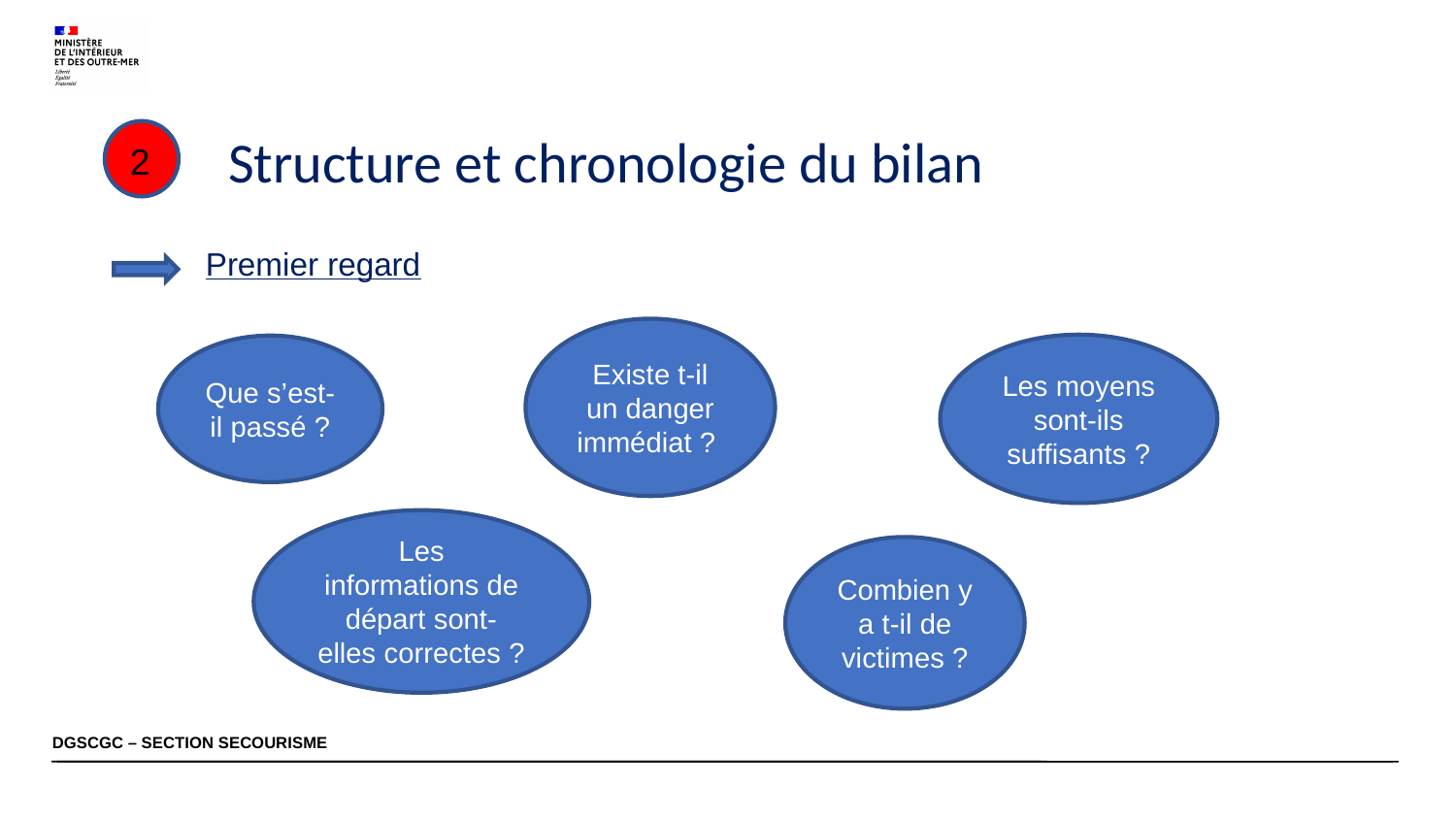

Structure et chronologie du bilan
2
Premier regard

Existe t-il un danger immédiat ?
Les moyens sont-ils suffisants ?
Que s’est-il passé ?
Les informations de départ sont-elles correctes ?
Combien y a t-il de victimes ?
DGSCGC – SECTION SECOURISME